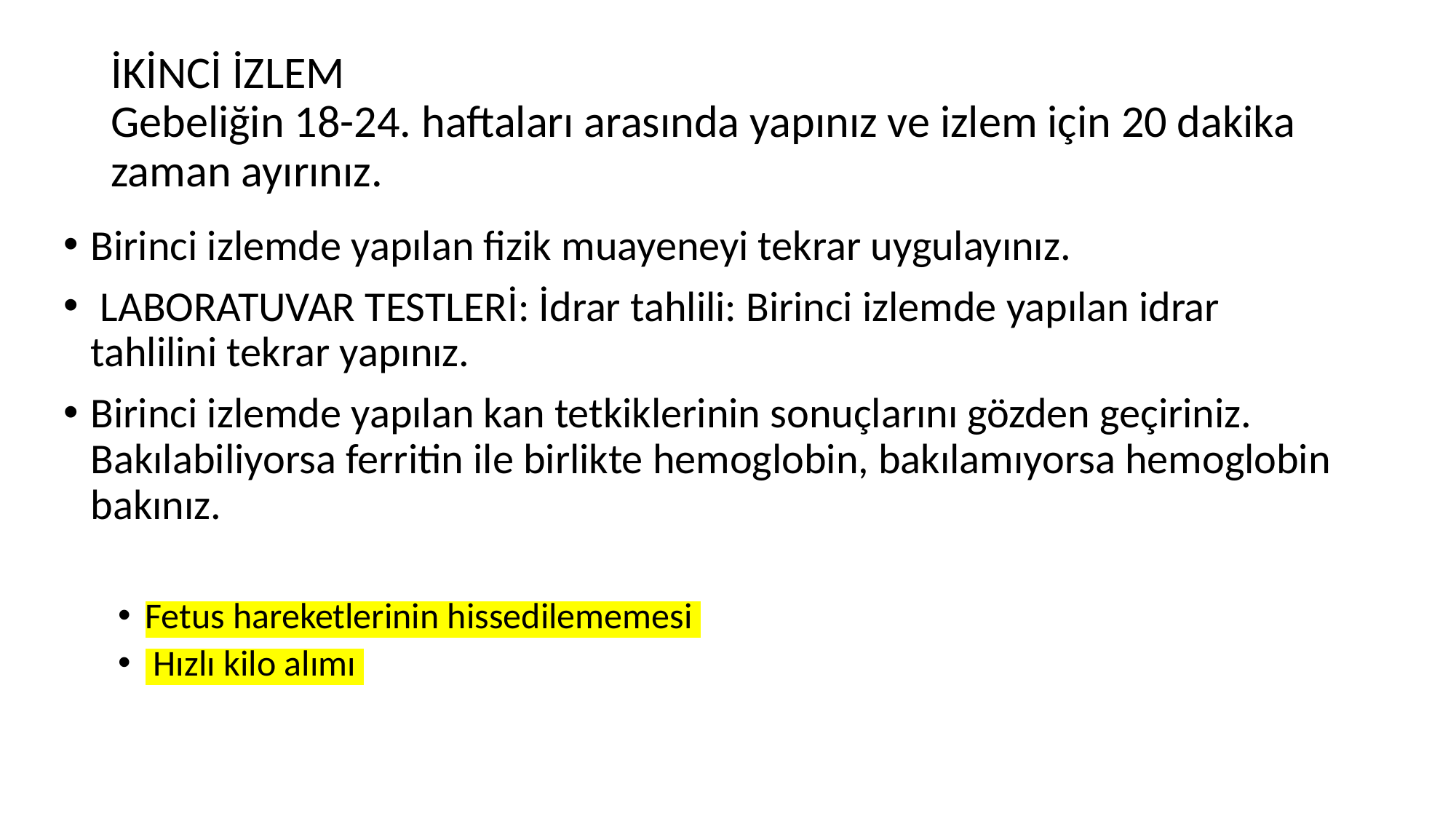

# İKİNCİ İZLEM Gebeliğin 18-24. haftaları arasında yapınız ve izlem için 20 dakika zaman ayırınız.
Birinci izlemde yapılan fizik muayeneyi tekrar uygulayınız.
 LABORATUVAR TESTLERİ: İdrar tahlili: Birinci izlemde yapılan idrar tahlilini tekrar yapınız.
Birinci izlemde yapılan kan tetkiklerinin sonuçlarını gözden geçiriniz. Bakılabiliyorsa ferritin ile birlikte hemoglobin, bakılamıyorsa hemoglobin bakınız.

Fetus hareketlerinin hissedilememesi
 Hızlı kilo alımı